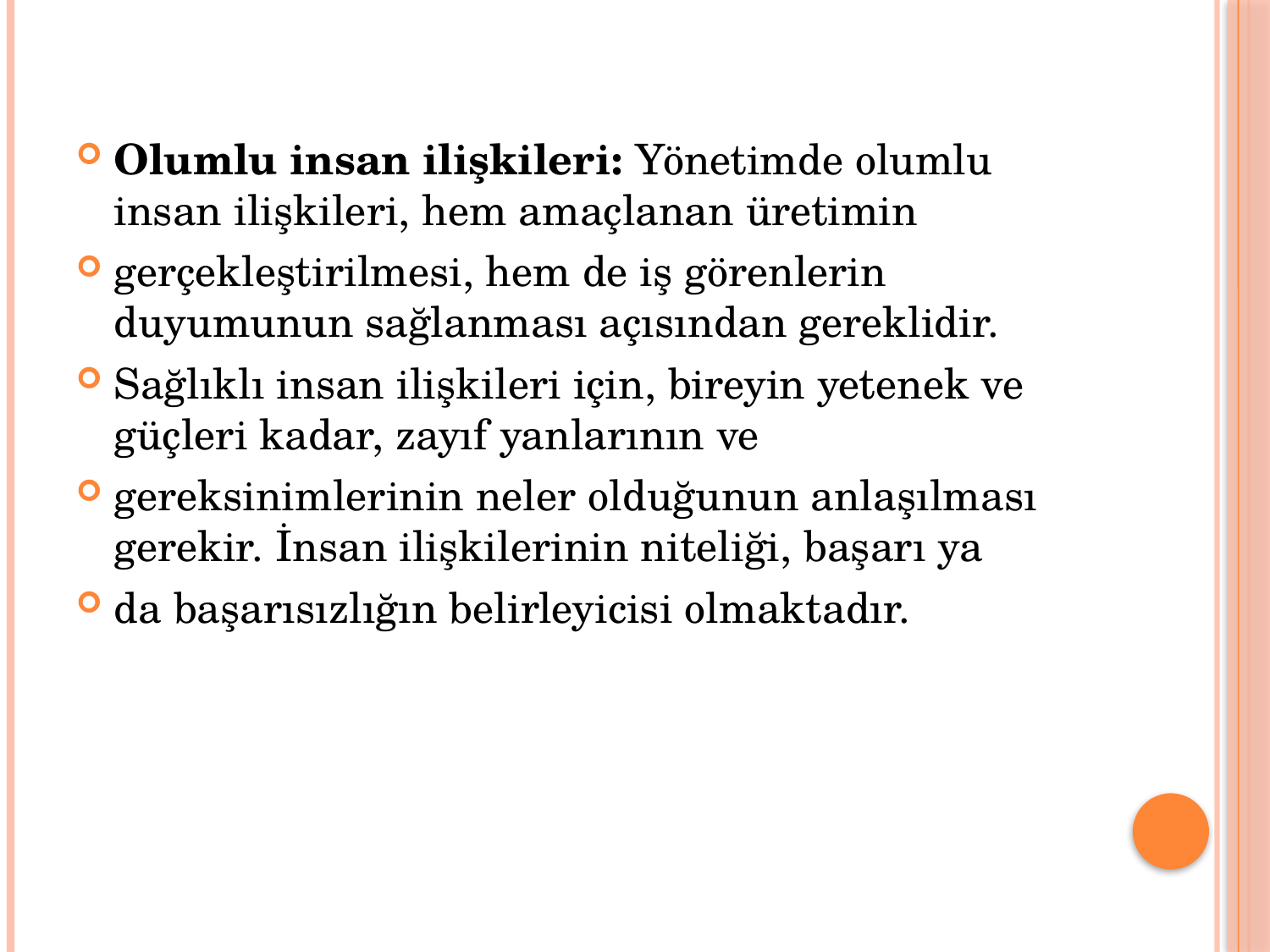

Olumlu insan ilişkileri: Yönetimde olumlu insan ilişkileri, hem amaçlanan üretimin
gerçekleştirilmesi, hem de iş görenlerin duyumunun sağlanması açısından gereklidir.
Sağlıklı insan ilişkileri için, bireyin yetenek ve güçleri kadar, zayıf yanlarının ve
gereksinimlerinin neler olduğunun anlaşılması gerekir. İnsan ilişkilerinin niteliği, başarı ya
da başarısızlığın belirleyicisi olmaktadır.